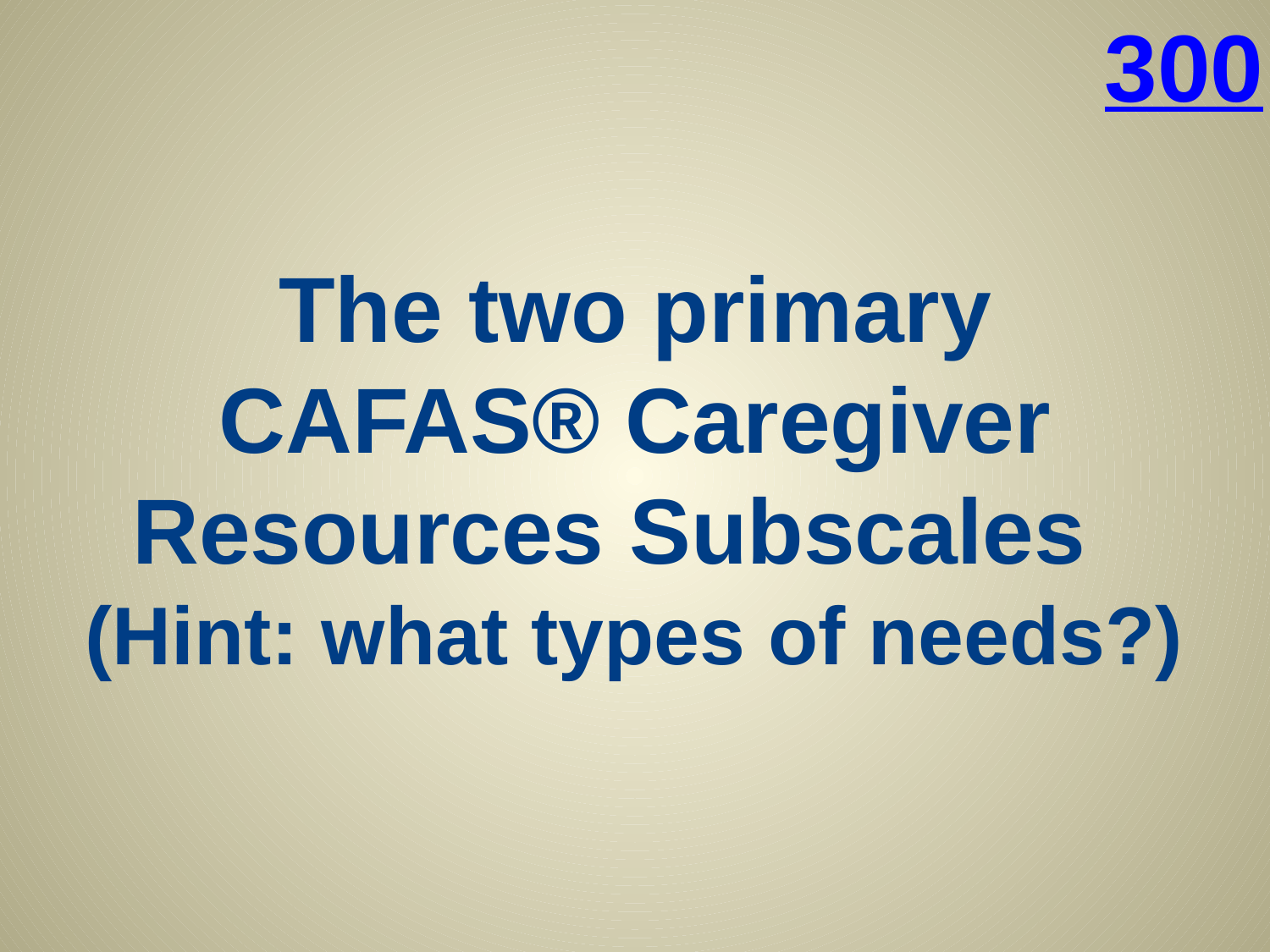

300
# The two primary CAFAS® Caregiver Resources Subscales (Hint: what types of needs?)